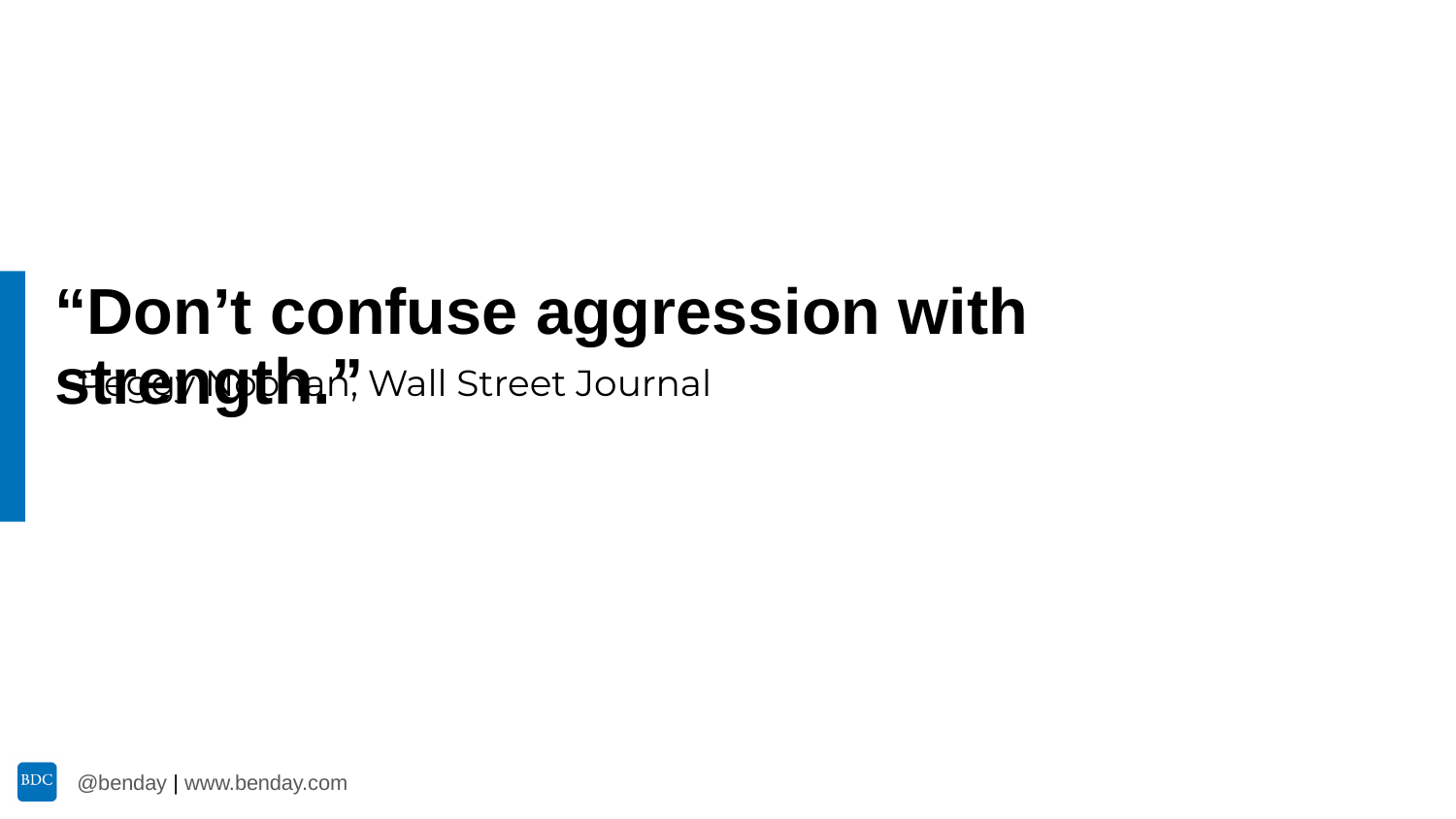

# “Don’t confuse aggression with strength.”
Peggy Noonan, Wall Street Journal